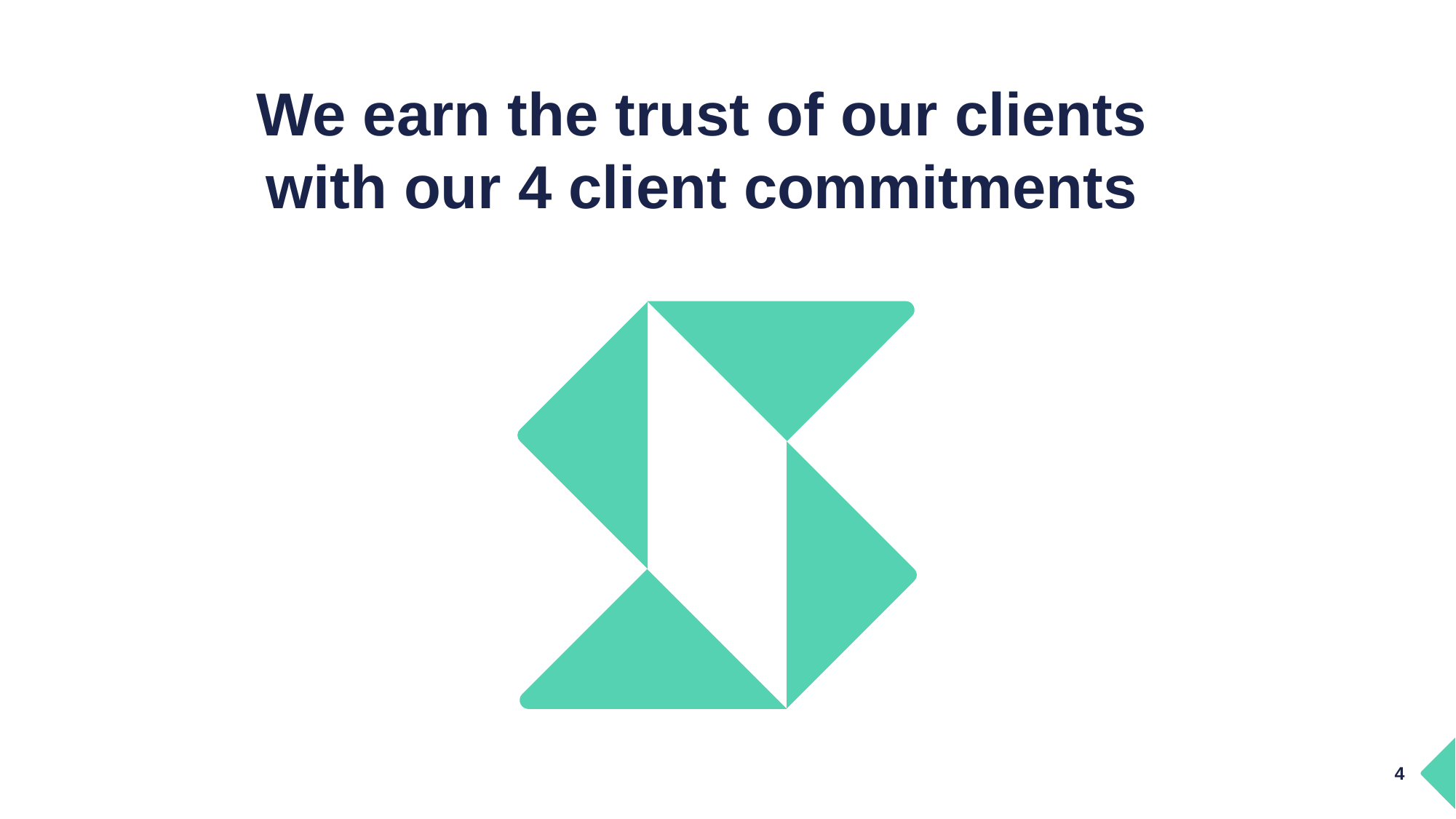

We earn the trust of our clients with our 4 client commitments

4